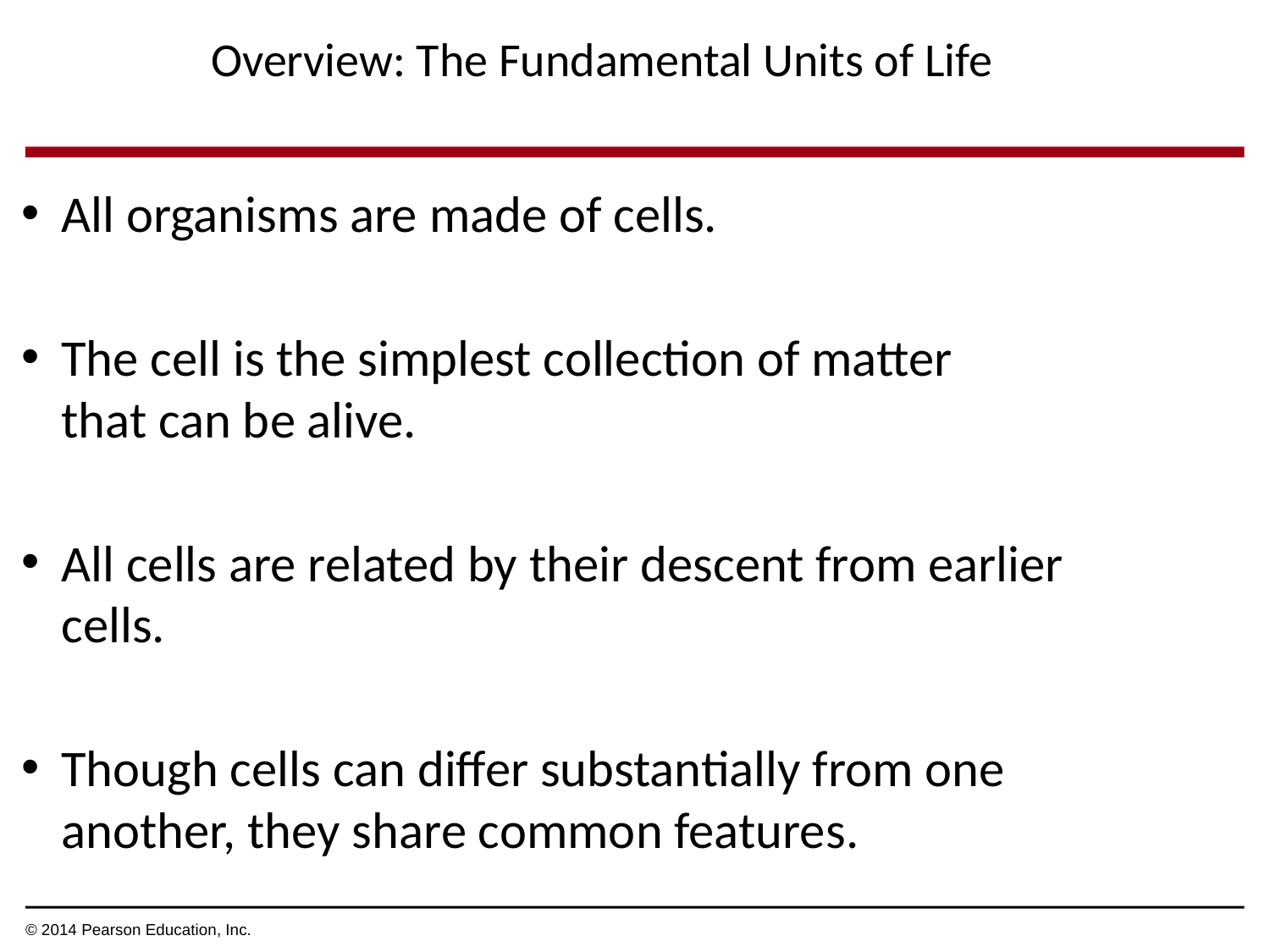

Overview: The Fundamental Units of Life

All organisms are made of cells.

The cell is the simplest collection of matter
that can be alive.

All cells are related by their descent from earlier cells.

Though cells can differ substantially from one another, they share common features.

© 2014 Pearson Education, Inc.